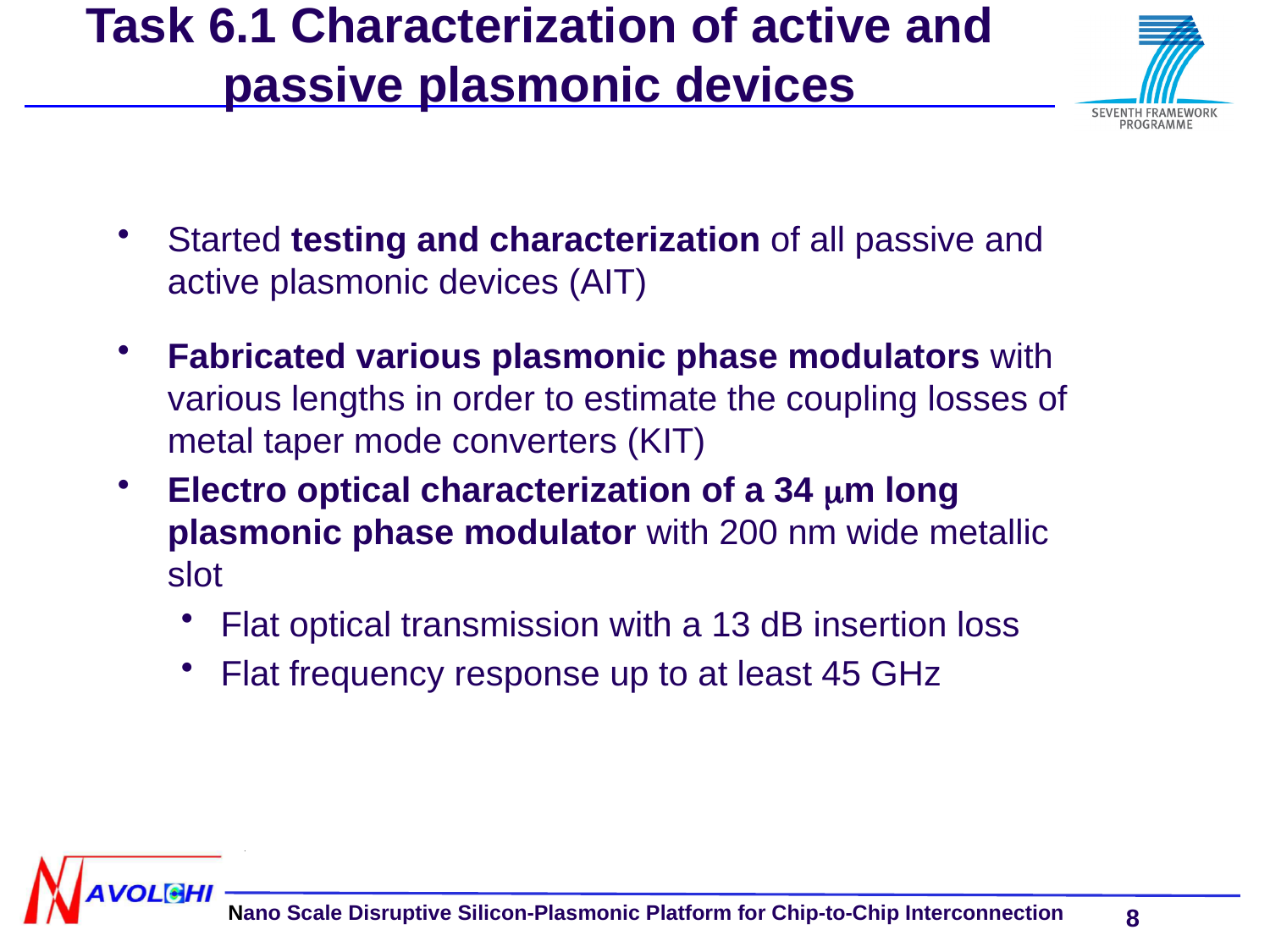

# Task 6.1 Characterization of active and passive plasmonic devices

Started testing and characterization of all passive and active plasmonic devices (AIT)

Fabricated various plasmonic phase modulators with various lengths in order to estimate the coupling losses of metal taper mode converters (KIT)
Electro optical characterization of a 34 μm long plasmonic phase modulator with 200 nm wide metallic slot
Flat optical transmission with a 13 dB insertion loss
Flat frequency response up to at least 45 GHz